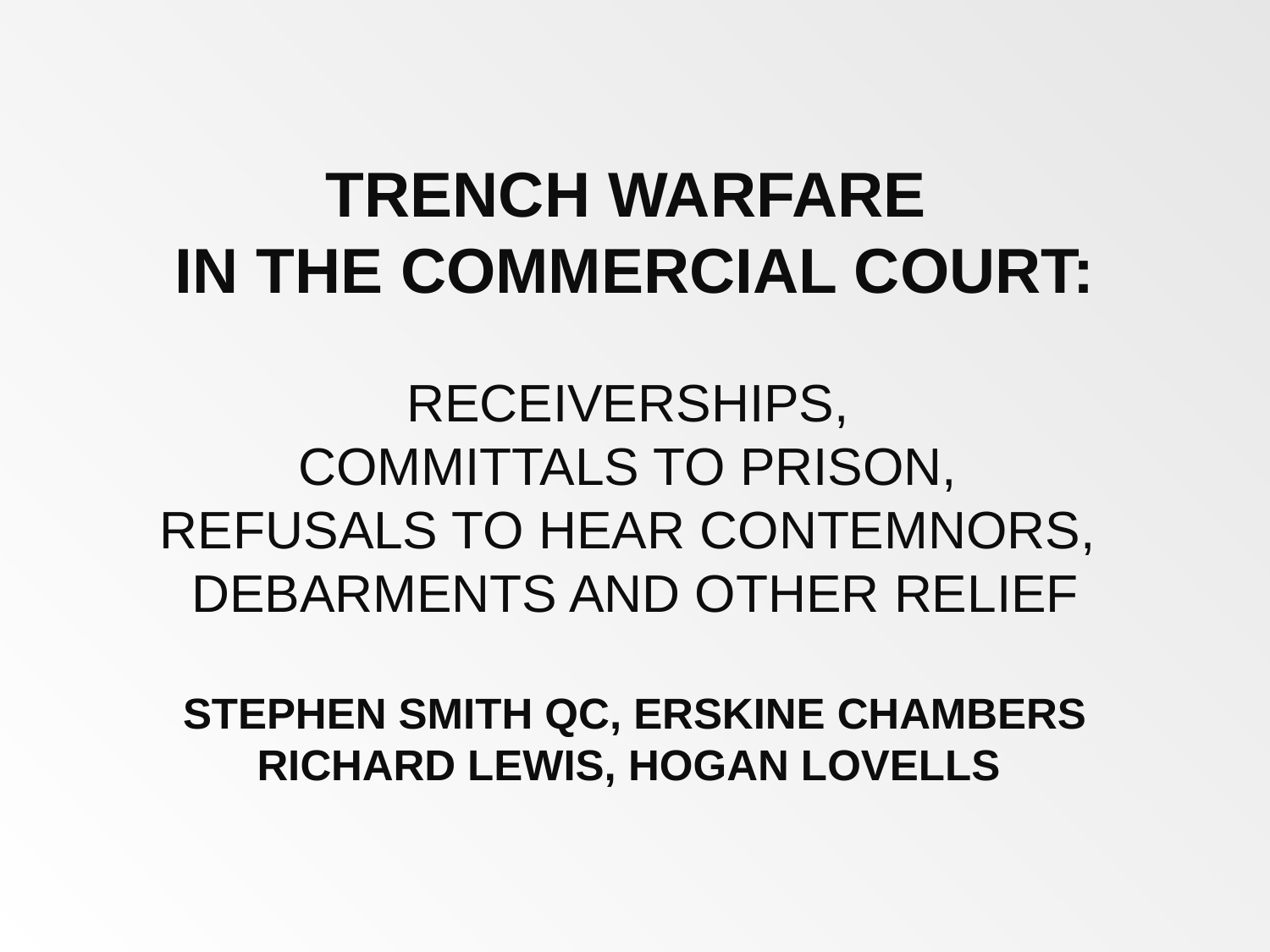

# Trench warfare in the Commercial Court: receiverships, committals to prison, refusals to hear contemnors, debarments and other relief Stephen Smith QC, Erskine Chambers Richard Lewis, Hogan Lovells